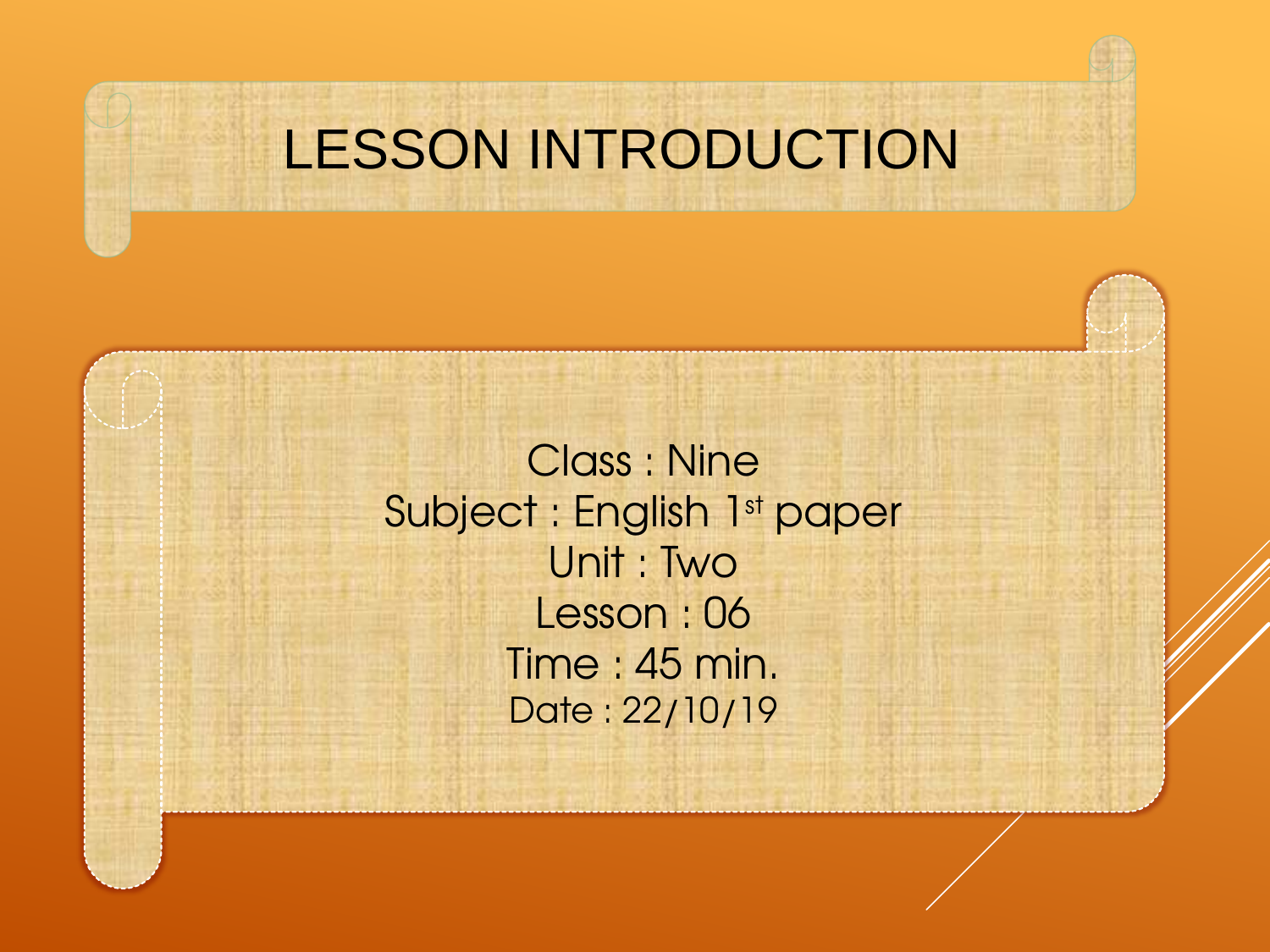

LESSON INTRODUCTION
Class : Nine
Subject : English 1st paper
Unit : Two
Lesson : 06
Time : 45 min.
Date : 22/10/19